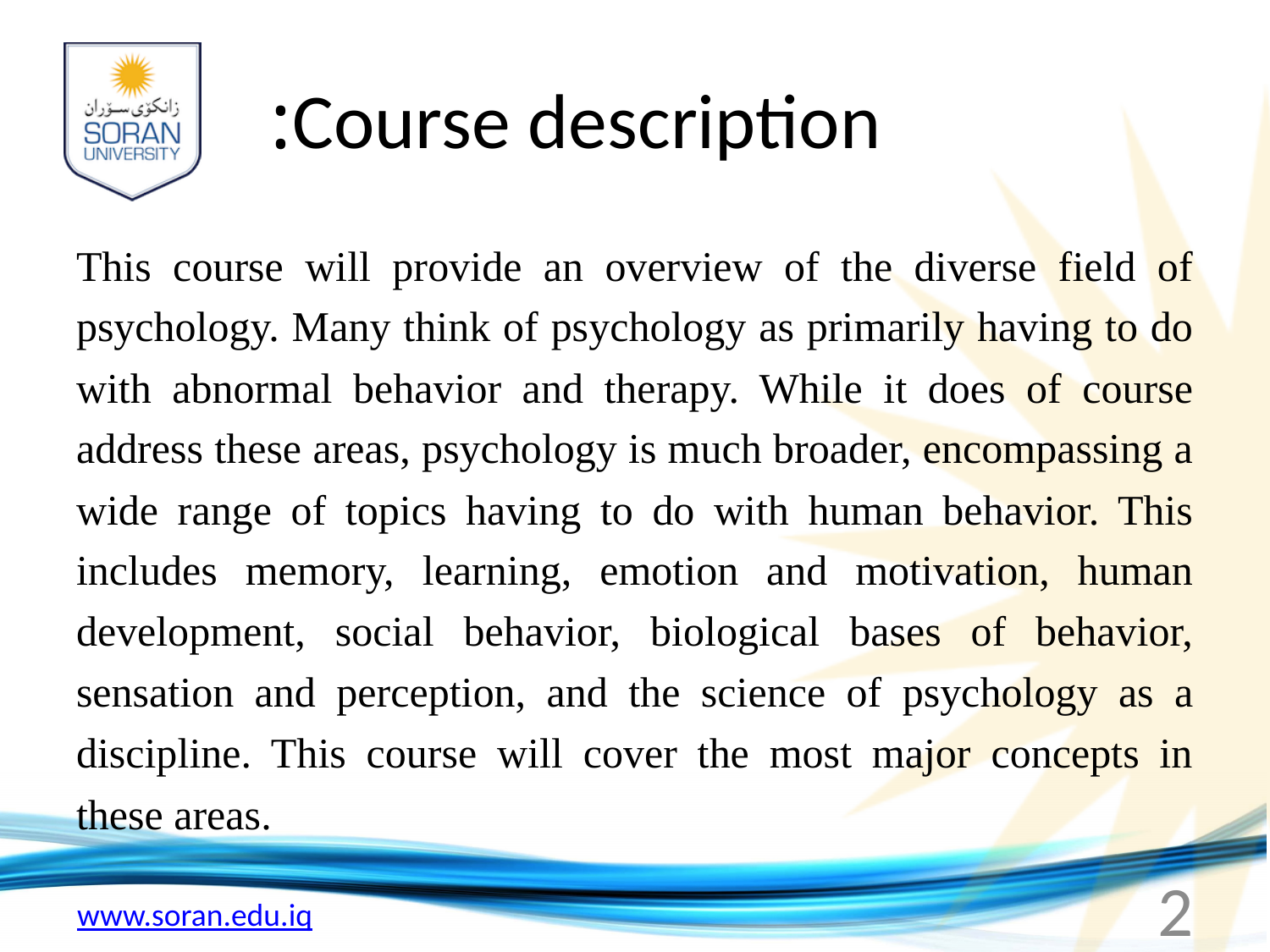

# Course description:
This course will provide an overview of the diverse field of psychology. Many think of psychology as primarily having to do with abnormal behavior and therapy. While it does of course address these areas, psychology is much broader, encompassing a wide range of topics having to do with human behavior. This includes memory, learning, emotion and motivation, human development, social behavior, biological bases of behavior, sensation and perception, and the science of psychology as a discipline. This course will cover the most major concepts in these areas.
2